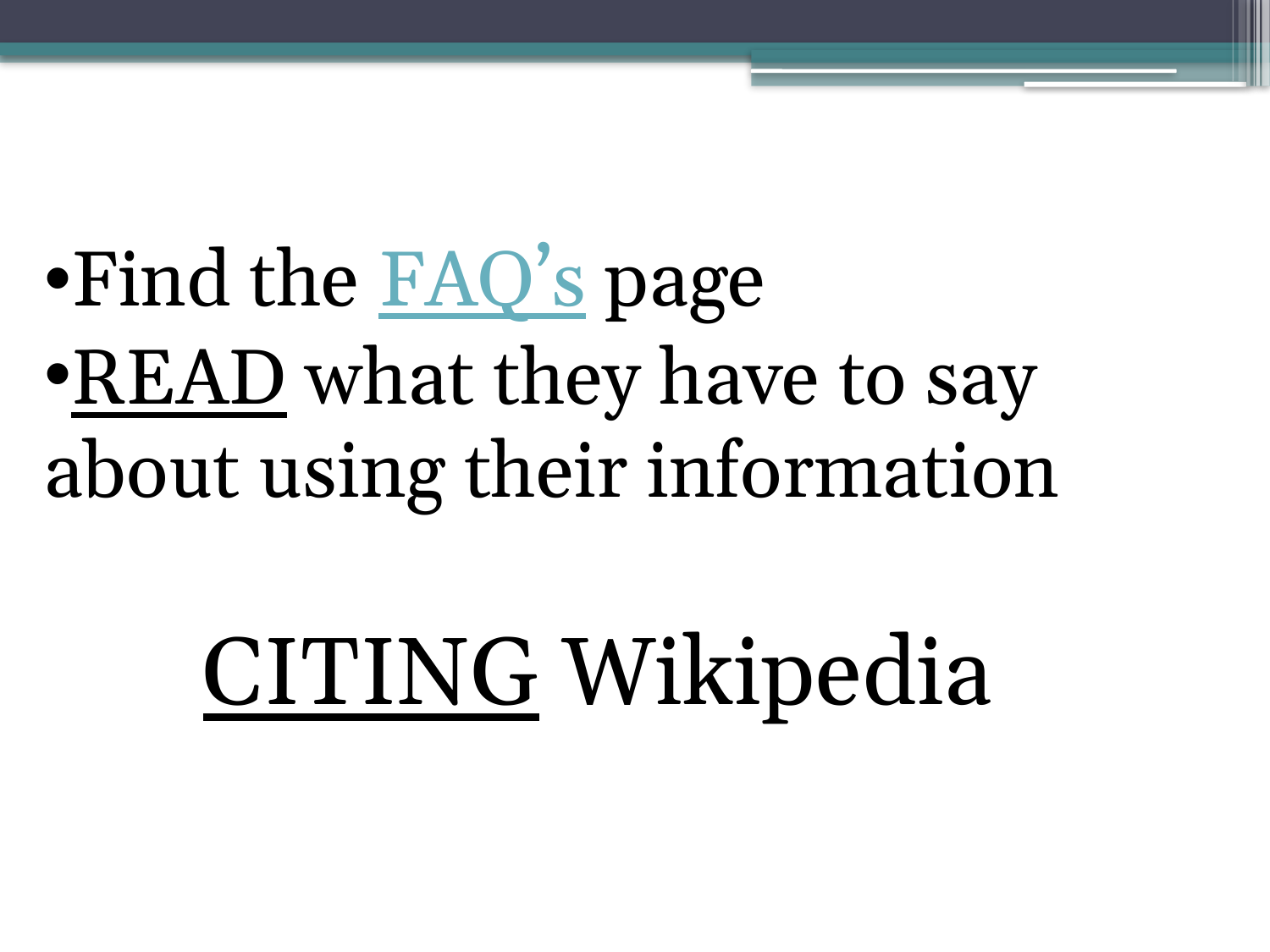

Find the FAQ’s page
READ what they have to say 	about using their information

CITING Wikipedia